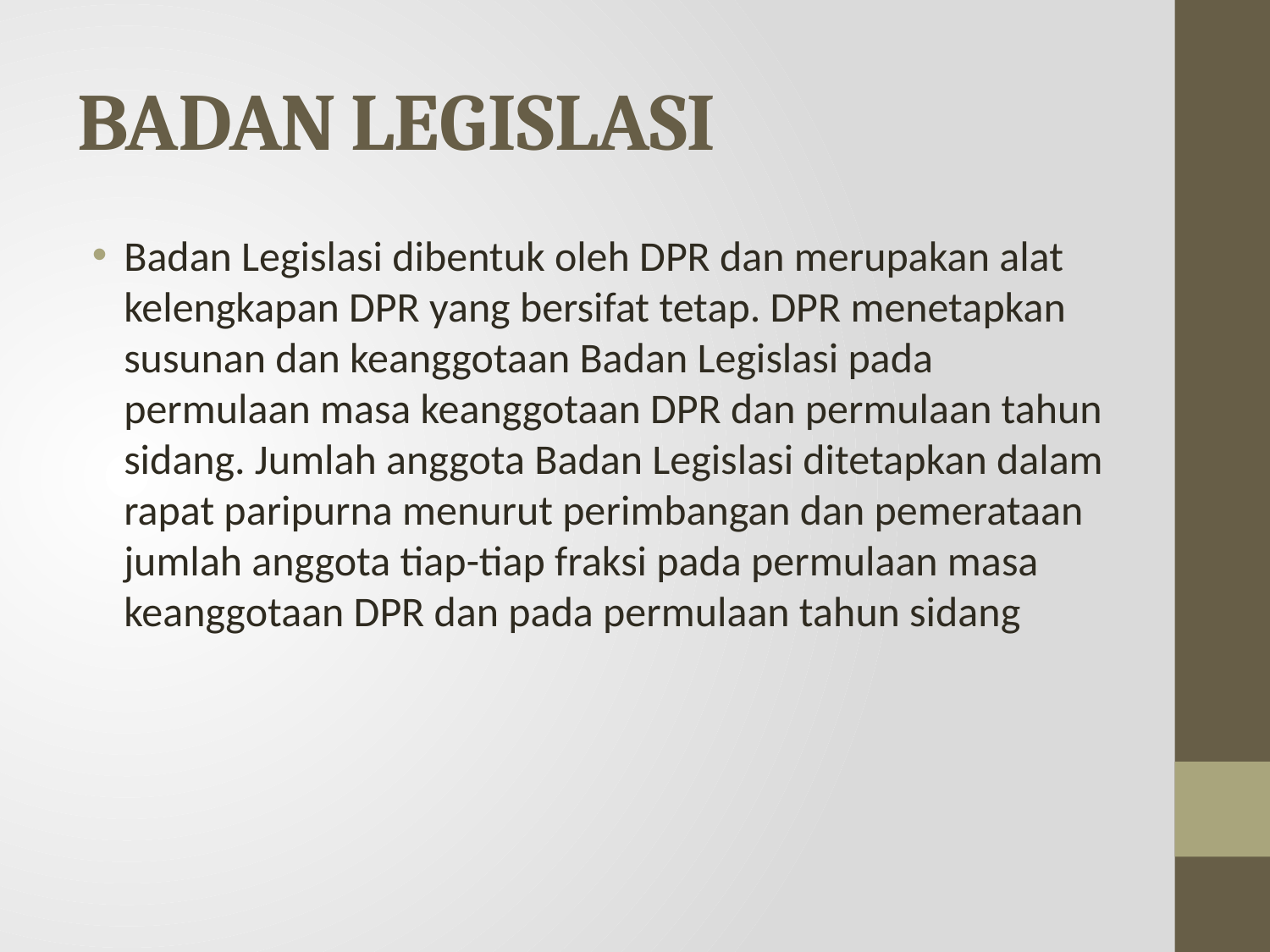

# BADAN LEGISLASI
Badan Legislasi dibentuk oleh DPR dan merupakan alat kelengkapan DPR yang bersifat tetap. DPR menetapkan susunan dan keanggotaan Badan Legislasi pada permulaan masa keanggotaan DPR dan permulaan tahun sidang. Jumlah anggota Badan Legislasi ditetapkan dalam rapat paripurna menurut perimbangan dan pemerataan jumlah anggota tiap-tiap fraksi pada permulaan masa keanggotaan DPR dan pada permulaan tahun sidang